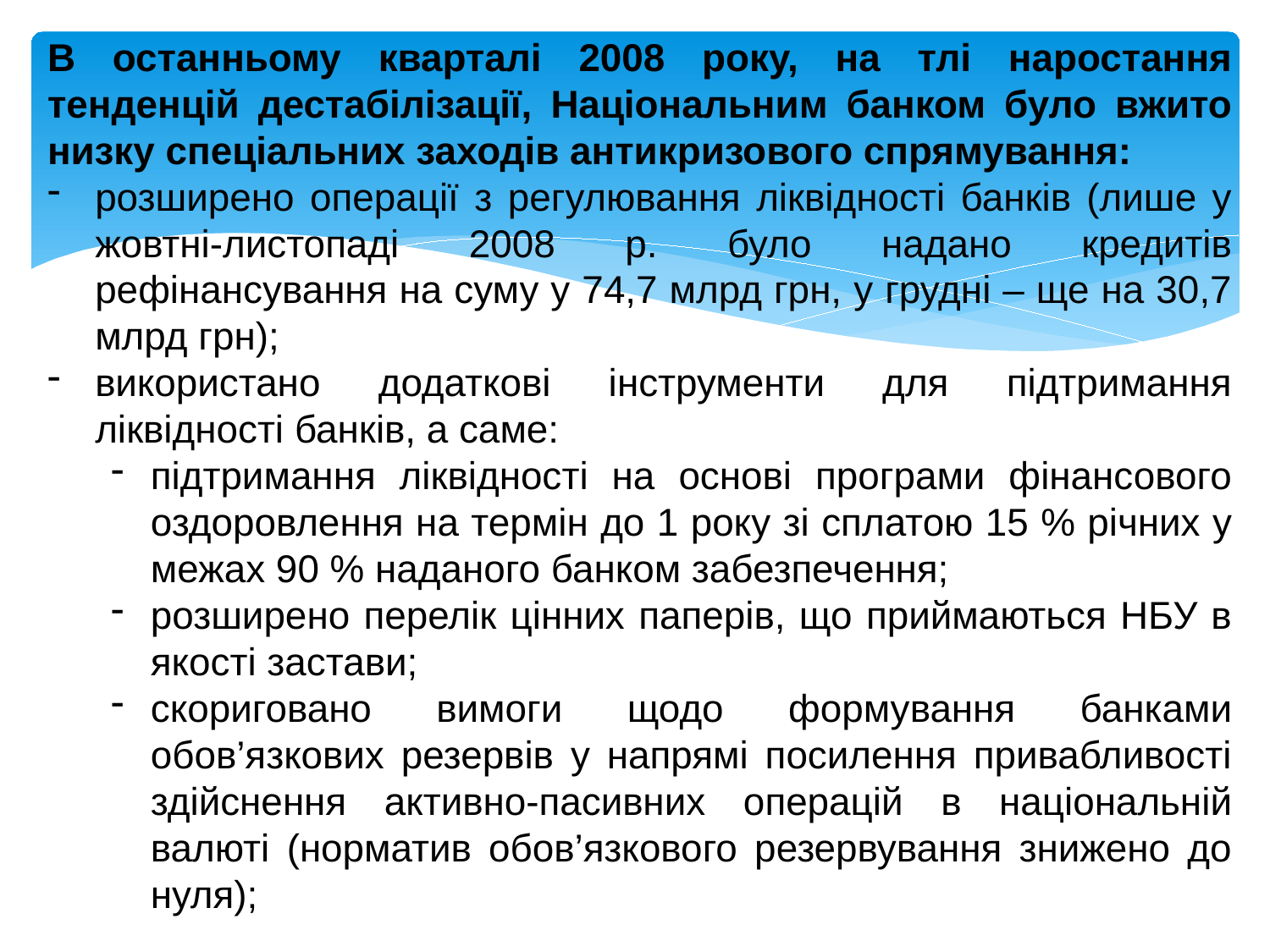

В останньому кварталі 2008 року, на тлі наростання тенденцій дестабілізації, Національним банком було вжито низку спеціальних заходів антикризового спрямування:
розширено операції з регулювання ліквідності банків (лише у жовтні-листопаді 2008 р. було надано кредитів рефінансування на суму у 74,7 млрд грн, у грудні – ще на 30,7 млрд грн);
використано додаткові інструменти для підтримання ліквідності банків, а саме:
підтримання ліквідності на основі програми фінансового оздоровлення на термін до 1 року зі сплатою 15 % річних у межах 90 % наданого банком забезпечення;
розширено перелік цінних паперів, що приймаються НБУ в якості застави;
скориговано вимоги щодо формування банками обов’язкових резервів у напрямі посилення привабливості здійснення активно-пасивних операцій в національній валюті (норматив обов’язкового резервування знижено до нуля);